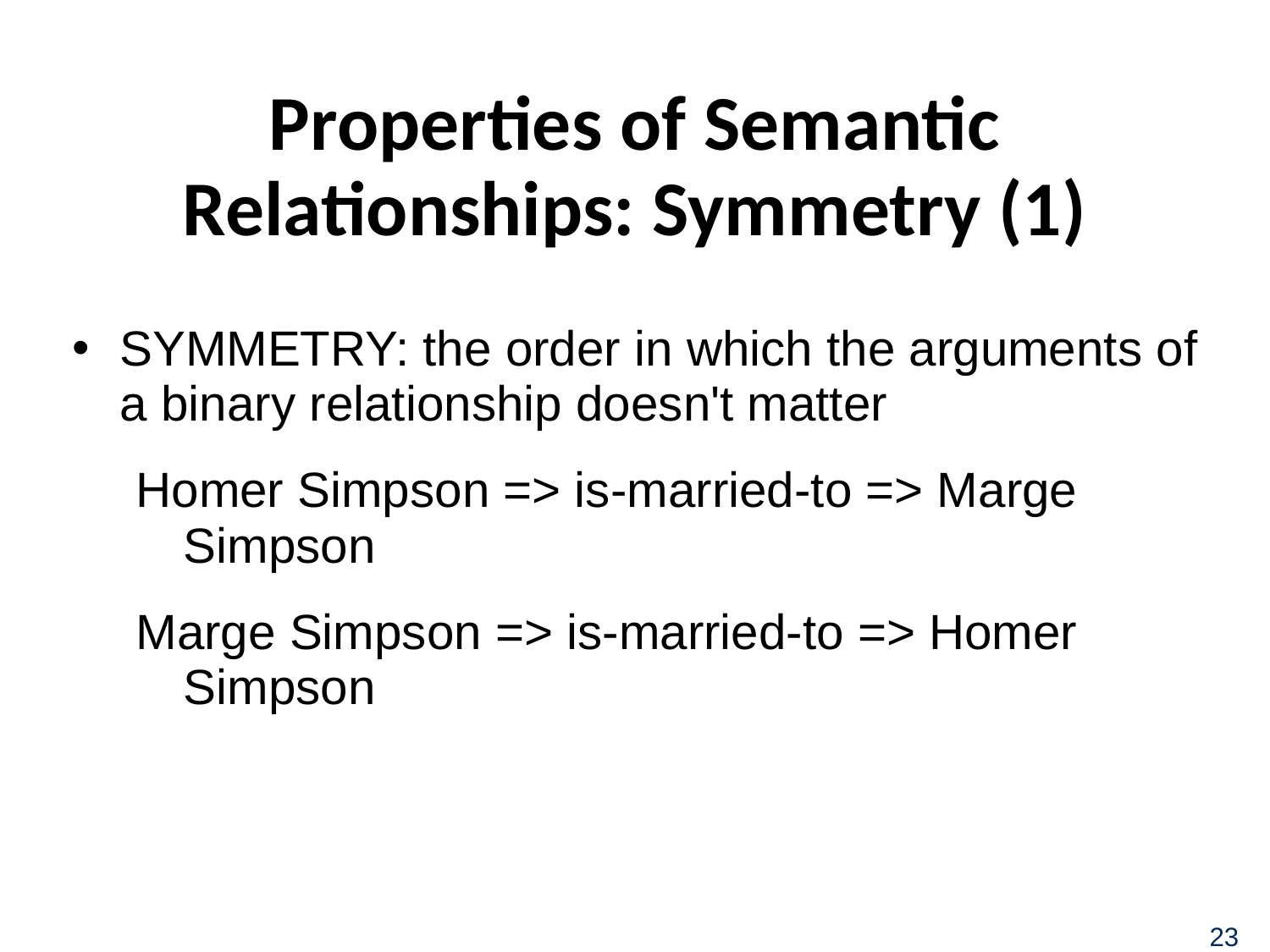

# Properties of Semantic Relationships: Symmetry (1)
SYMMETRY: the order in which the arguments of a binary relationship doesn't matter
Homer Simpson => is-married-to => Marge Simpson
Marge Simpson => is-married-to => Homer Simpson
23